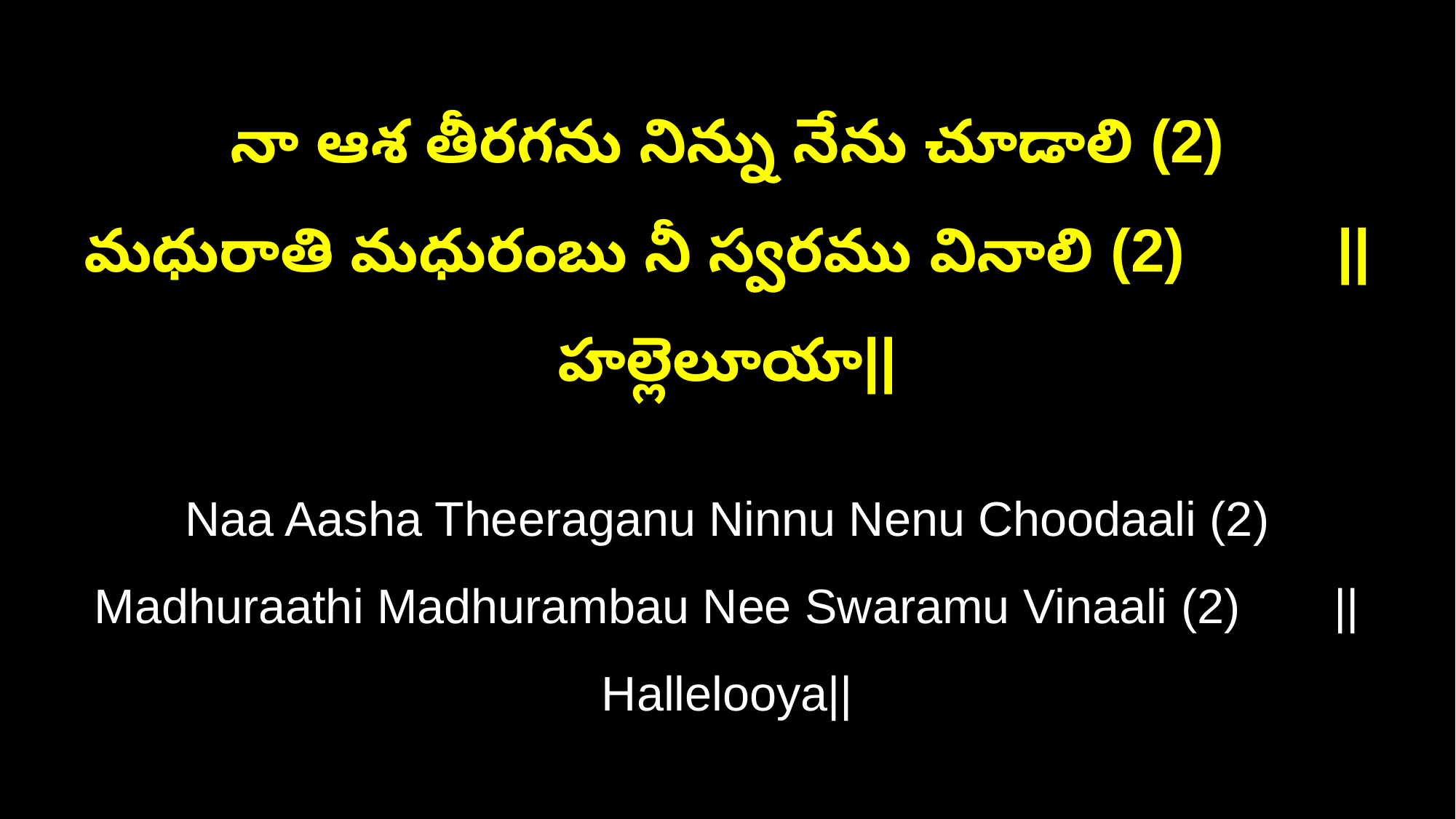

నా ఆశ తీరగను నిన్ను నేను చూడాలి (2)
మధురాతి మధురంబు నీ స్వరము వినాలి (2)         ||హల్లెలూయా||
Naa Aasha Theeraganu Ninnu Nenu Choodaali (2)
Madhuraathi Madhurambau Nee Swaramu Vinaali (2)       ||Hallelooya||